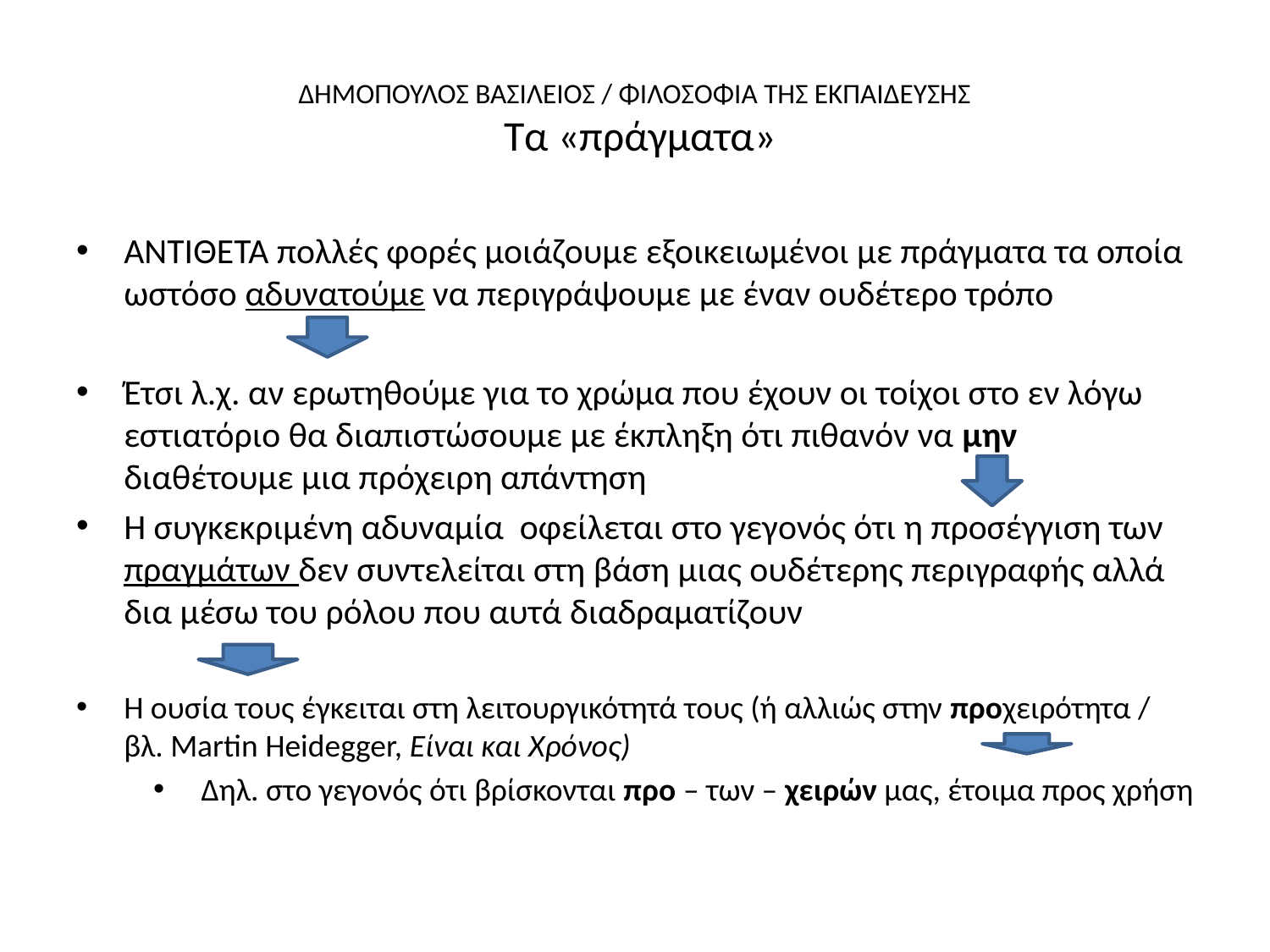

# ΔΗΜΟΠΟΥΛΟΣ ΒΑΣΙΛΕΙΟΣ / ΦΙΛΟΣΟΦΙΑ ΤΗΣ ΕΚΠΑΙΔΕΥΣΗΣ Τα «πράγματα»
ΑΝΤΙΘΕΤΑ πολλές φορές μοιάζουμε εξοικειωμένοι με πράγματα τα οποία ωστόσο αδυνατούμε να περιγράψουμε με έναν ουδέτερο τρόπο

Έτσι λ.χ. αν ερωτηθούμε για το χρώμα που έχουν οι τοίχοι στο εν λόγω εστιατόριο θα διαπιστώσουμε με έκπληξη ότι πιθανόν να μην διαθέτουμε μια πρόχειρη απάντηση
Η συγκεκριμένη αδυναμία  οφείλεται στο γεγονός ότι η προσέγγιση των πραγμάτων δεν συντελείται στη βάση μιας ουδέτερης περιγραφής αλλά δια μέσω του ρόλου που αυτά διαδραματίζουν

Η ουσία τους έγκειται στη λειτουργικότητά τους (ή αλλιώς στην προχειρότητα / βλ. Martin Heidegger, Είναι και Χρόνος)
Δηλ. στο γεγονός ότι βρίσκονται προ – των – χειρών μας, έτοιμα προς χρήση